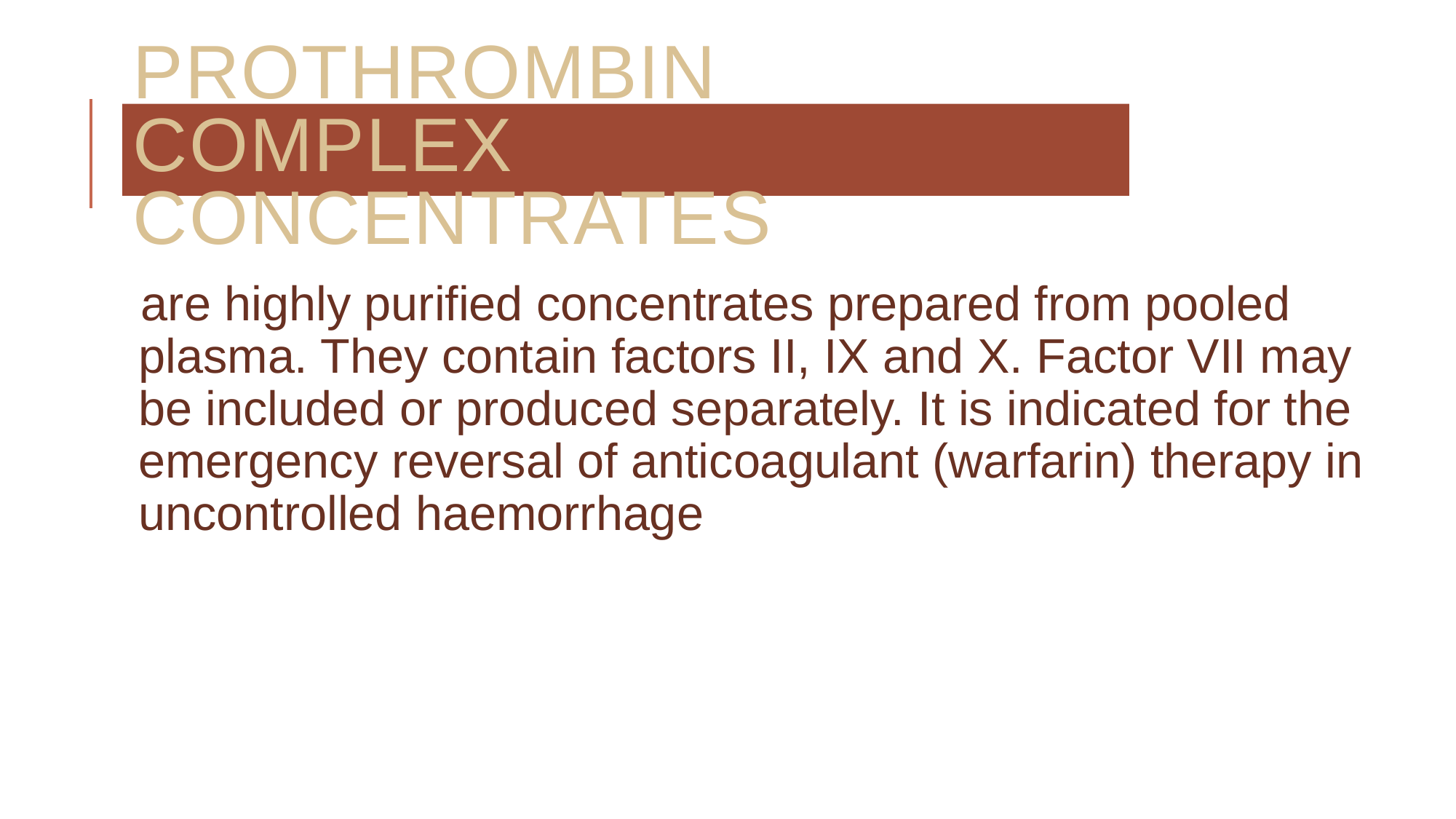

# Prothrombin complex concentrates
are highly purified concentrates prepared from pooled plasma. They contain factors II, IX and X. Factor VII may be included or produced separately. It is indicated for the emergency reversal of anticoagulant (warfarin) therapy in uncontrolled haemorrhage